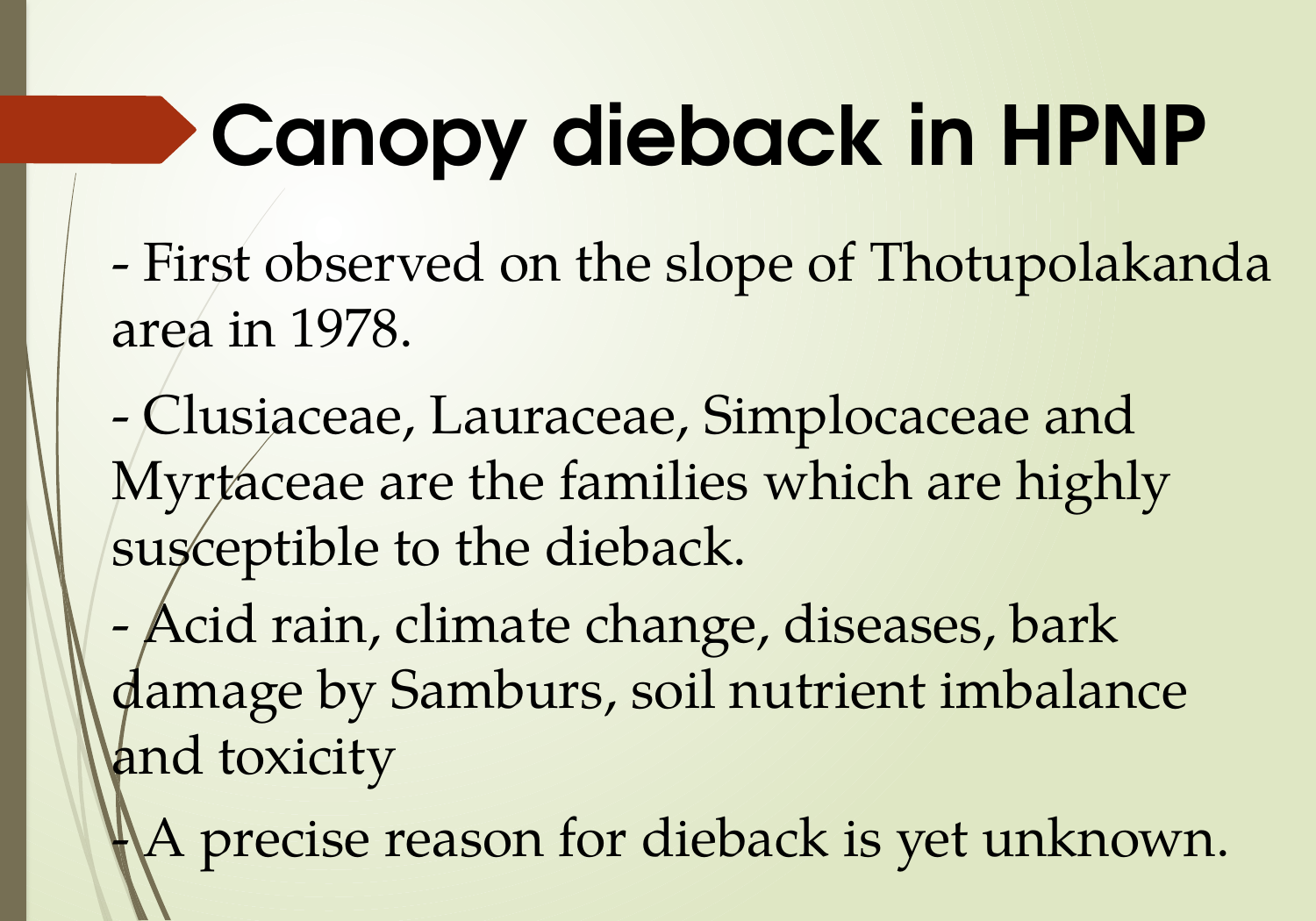

# Canopy dieback in HPNP
- First observed on the slope of Thotupolakanda area in 1978.
- Clusiaceae, Lauraceae, Simplocaceae and Myrtaceae are the families which are highly susceptible to the dieback.
- Acid rain, climate change, diseases, bark damage by Samburs, soil nutrient imbalance and toxicity
- A precise reason for dieback is yet unknown.